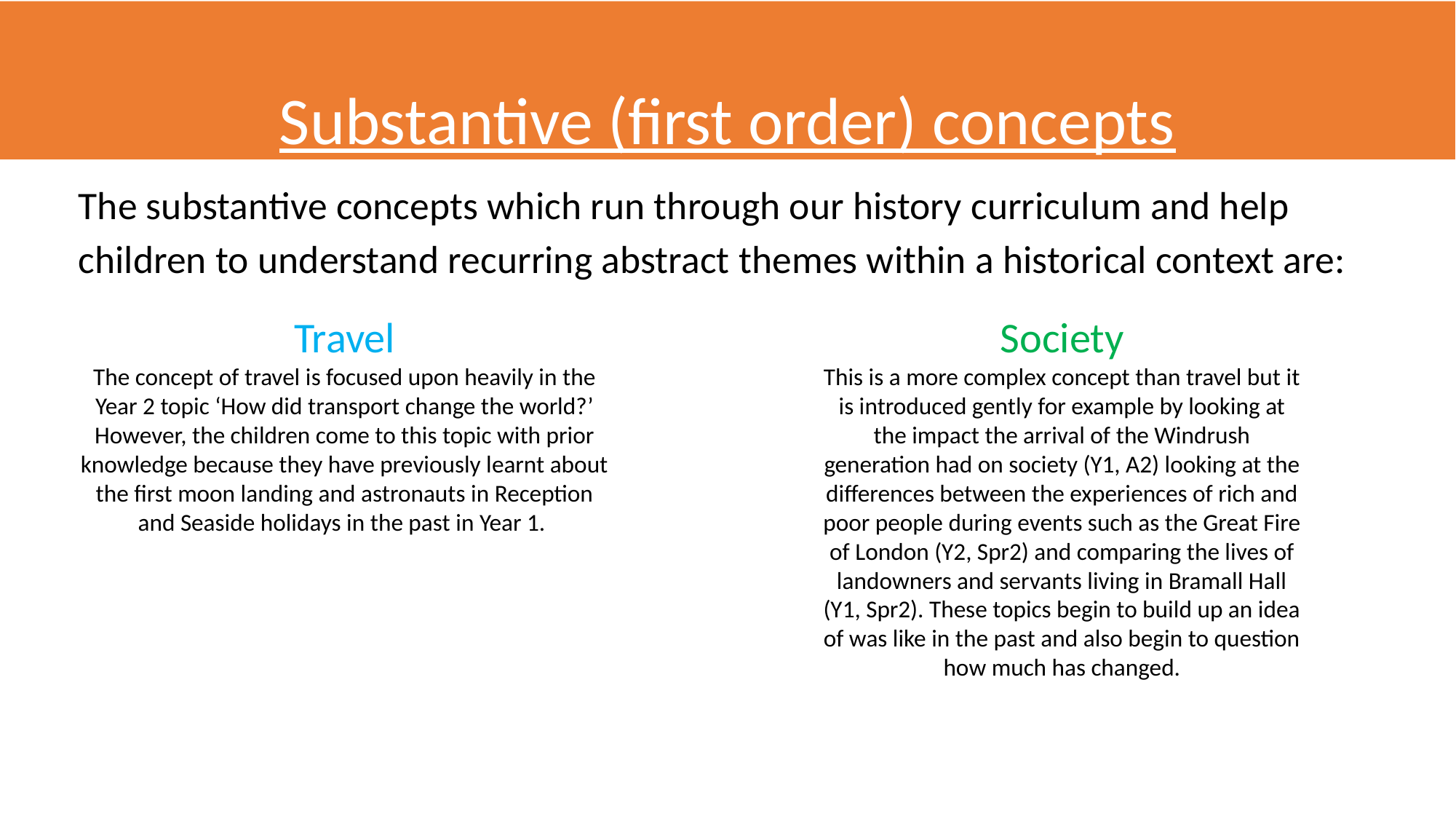

# Substantive (first order) concepts
The substantive concepts which run through our history curriculum and help children to understand recurring abstract themes within a historical context are:

Travel
The concept of travel is focused upon heavily in the Year 2 topic ‘How did transport change the world?’ However, the children come to this topic with prior knowledge because they have previously learnt about the first moon landing and astronauts in Reception and Seaside holidays in the past in Year 1.
Society
This is a more complex concept than travel but it is introduced gently for example by looking at the impact the arrival of the Windrush generation had on society (Y1, A2) looking at the differences between the experiences of rich and poor people during events such as the Great Fire of London (Y2, Spr2) and comparing the lives of landowners and servants living in Bramall Hall (Y1, Spr2). These topics begin to build up an idea of was like in the past and also begin to question how much has changed.